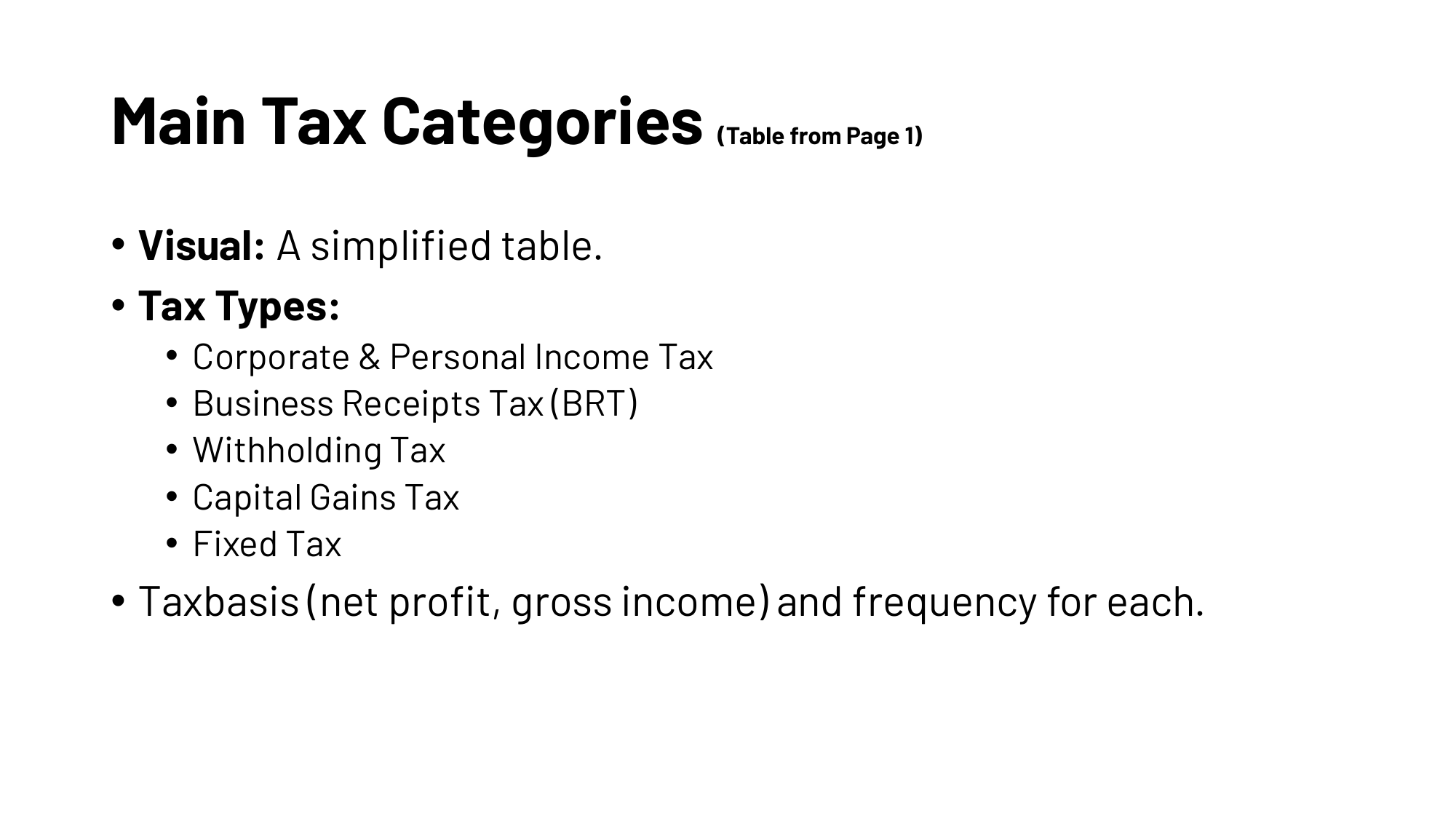

# Main Tax Categories (Table from Page 1)
Visual: A simplified table.
Tax Types:
Corporate & Personal Income Tax
Business Receipts Tax (BRT)
Withholding Tax
Capital Gains Tax
Fixed Tax
Taxbasis (net profit, gross income) and frequency for each.